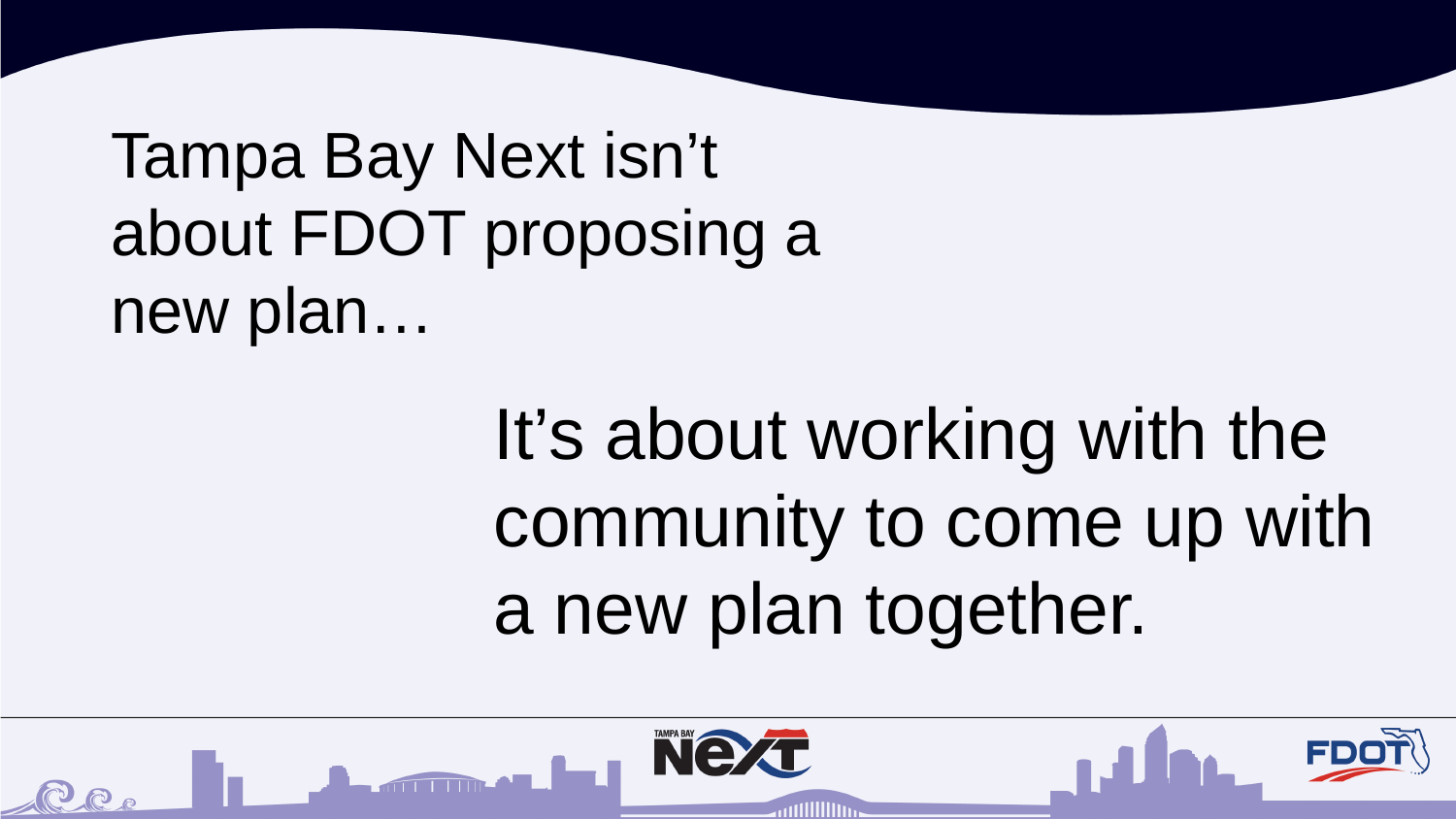

Tampa Bay Next isn’t about FDOT proposing a new plan…
It’s about working with the community to come up with a new plan together.